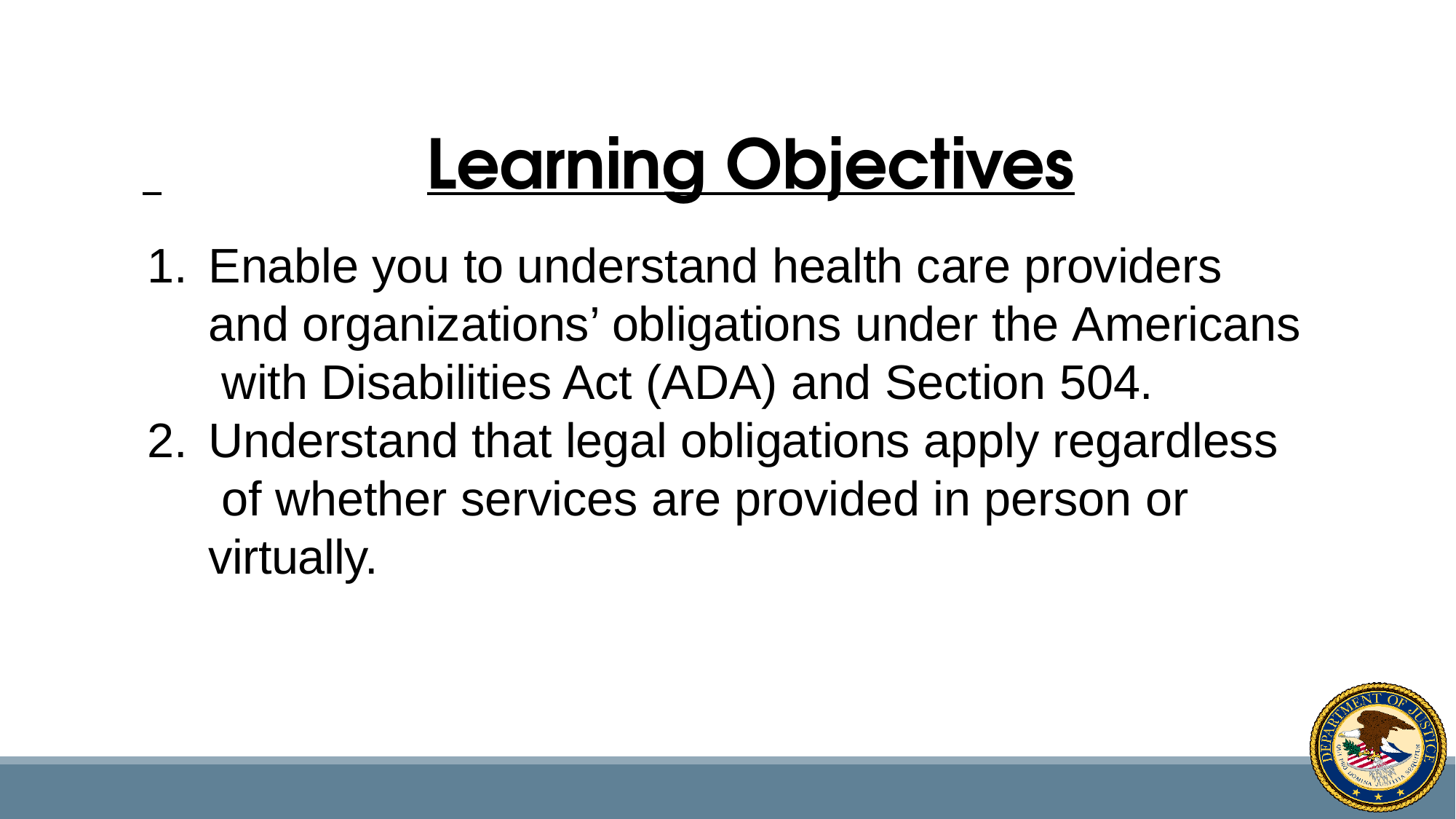

# Learning Objectives
Enable you to understand health care providers  and organizations’ obligations under the Americans  with Disabilities Act (ADA) and Section 504.
Understand that legal obligations apply regardless  of whether services are provided in person or  virtually.